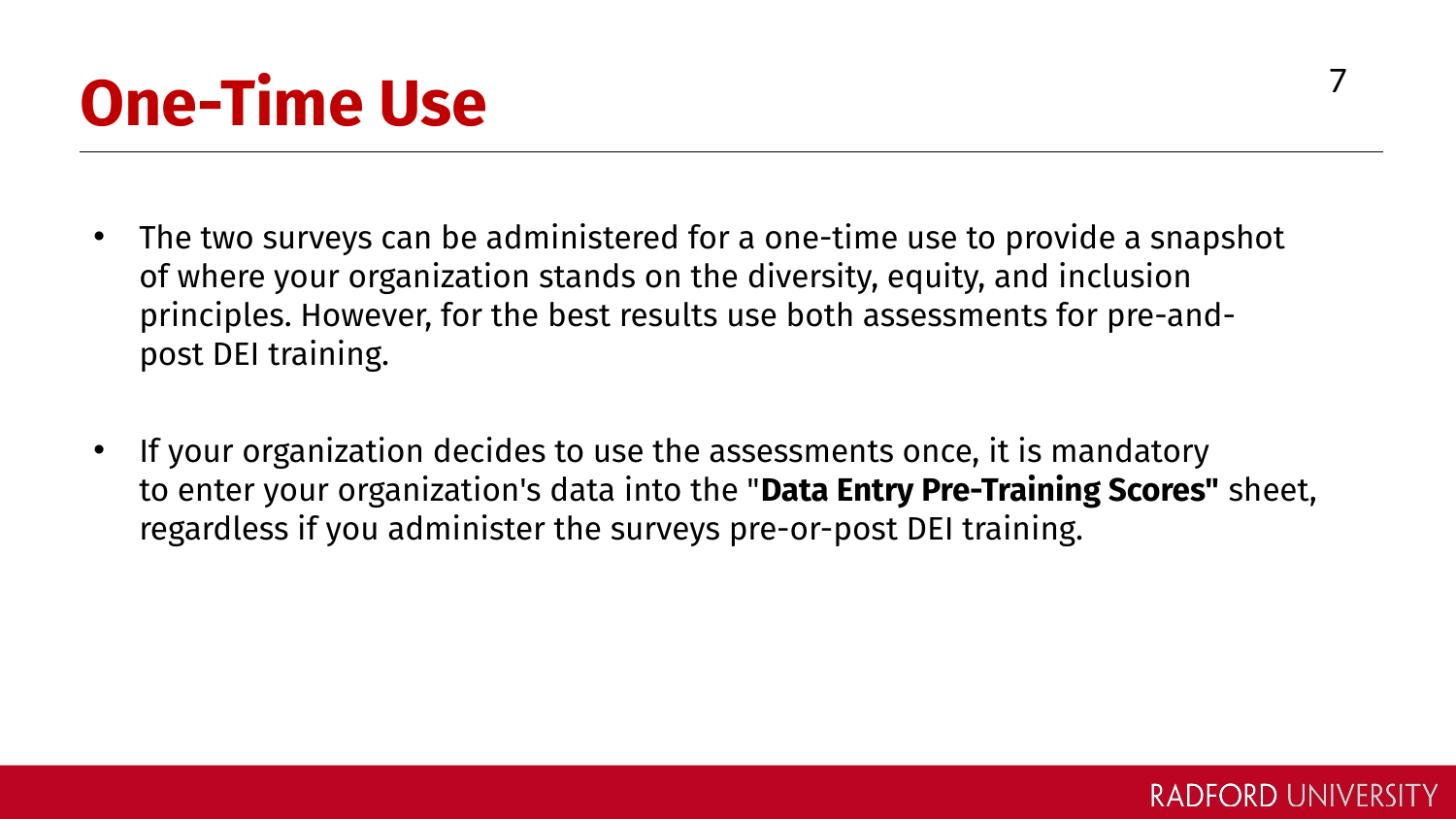

7
# One-Time Use

The two surveys can be administered for a one-time use to provide a snapshot of where your organization stands on the diversity, equity, and inclusion principles. However, for the best results use both assessments for pre-and-post DEI training.
If your organization decides to use the assessments once, it is mandatory to enter your organization's data into the "Data Entry Pre-Training Scores" sheet, regardless if you administer the surveys pre-or-post DEI training.